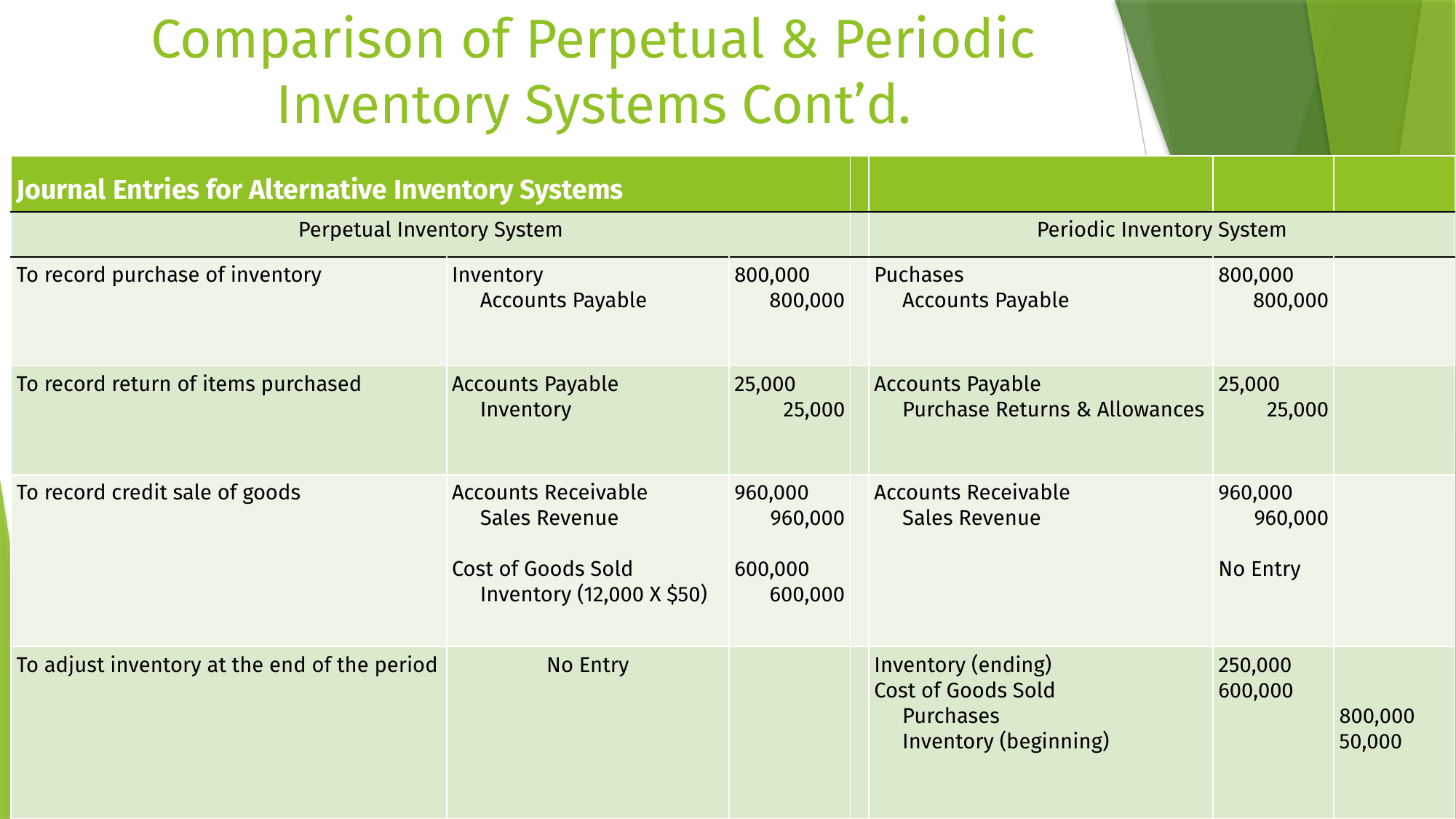

# Comparison of Perpetual & Periodic Inventory Systems Cont’d.
| Journal Entries for Alternative Inventory Systems |  |  |  |  |  |  |
| --- | --- | --- | --- | --- | --- | --- |
| Perpetual Inventory System |  |  |  | Periodic Inventory System |  |  |
| To record purchase of inventory | Inventory Accounts Payable | 800,000 800,000 |  | Puchases Accounts Payable | 800,000 800,000 |  |
| To record return of items purchased | Accounts Payable Inventory | 25,000 25,000 |  | Accounts Payable Purchase Returns & Allowances | 25,000 25,000 |  |
| To record credit sale of goods | Accounts Receivable Sales Revenue Cost of Goods Sold Inventory (12,000 X $50) | 960,000 960,000 600,000 600,000 |  | Accounts Receivable Sales Revenue | 960,000 960,000 No Entry |  |
| To adjust inventory at the end of the period | No Entry |  |  | Inventory (ending) Cost of Goods Sold Purchases Inventory (beginning) | 250,000 600,000 | 800,000 50,000 |